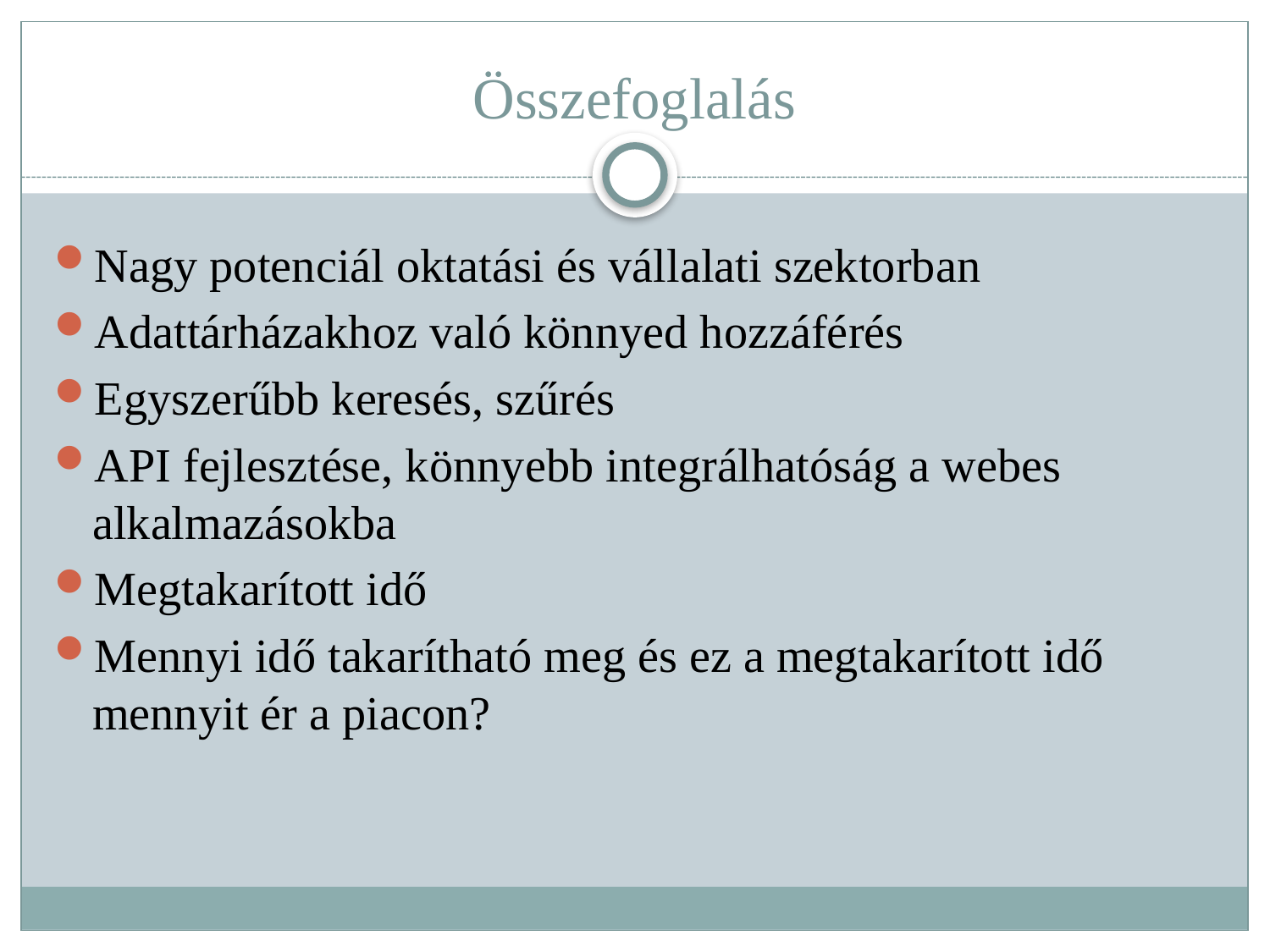

# Összefoglalás
Nagy potenciál oktatási és vállalati szektorban
Adattárházakhoz való könnyed hozzáférés
Egyszerűbb keresés, szűrés
API fejlesztése, könnyebb integrálhatóság a webes alkalmazásokba
Megtakarított idő
Mennyi idő takarítható meg és ez a megtakarított idő mennyit ér a piacon?